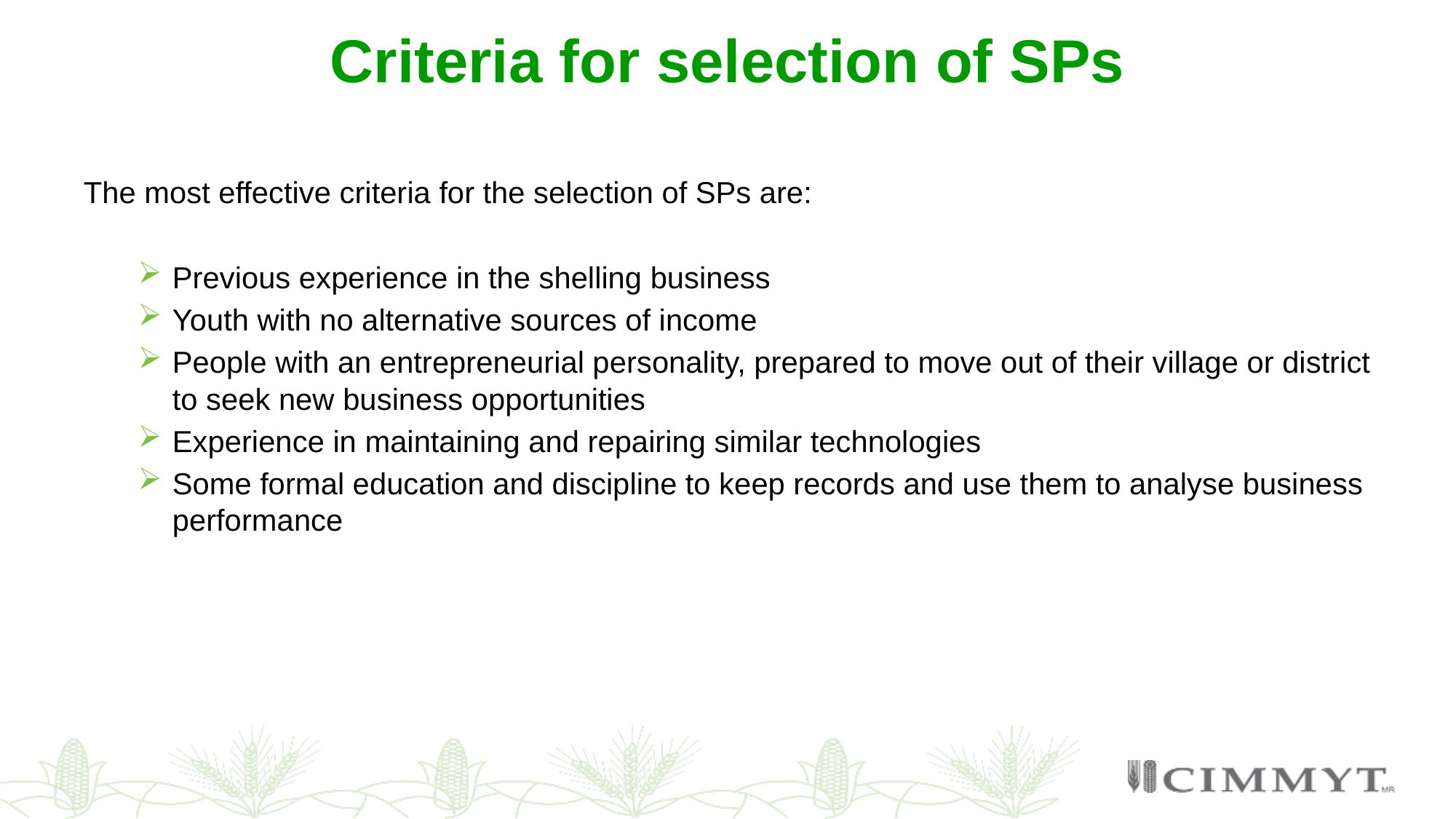

# Criteria for selection of SPs
The most effective criteria for the selection of SPs are:

Previous experience in the shelling business
Youth with no alternative sources of income
People with an entrepreneurial personality, prepared to move out of their village or district to seek new business opportunities
Experience in maintaining and repairing similar technologies
Some formal education and discipline to keep records and use them to analyse business performance